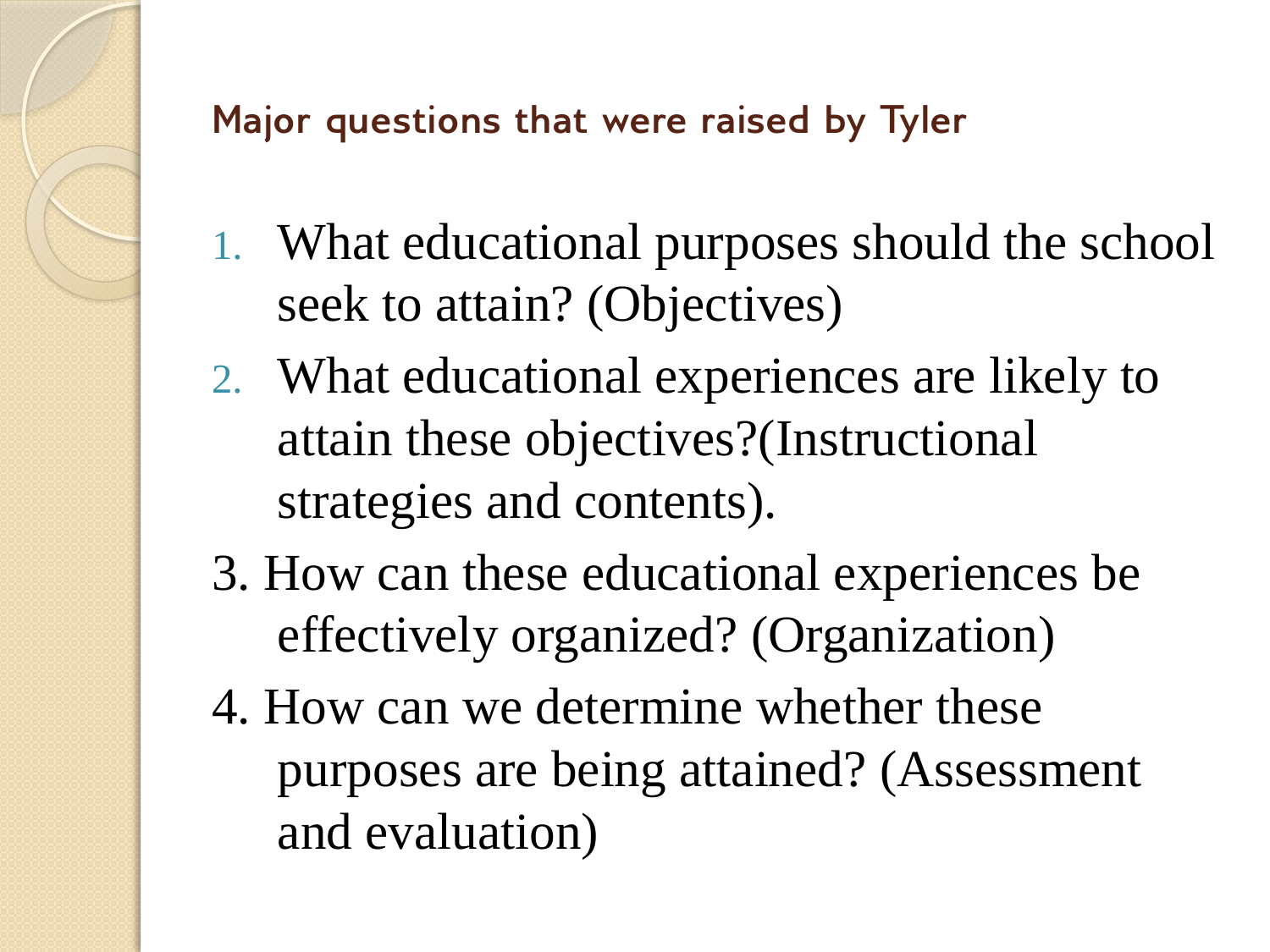

# Major questions that were raised by Tyler
What educational purposes should the school seek to attain? (Objectives)
What educational experiences are likely to attain these objectives?(Instructional strategies and contents).
3. How can these educational experiences be effectively organized? (Organization)
4. How can we determine whether these purposes are being attained? (Assessment and evaluation)